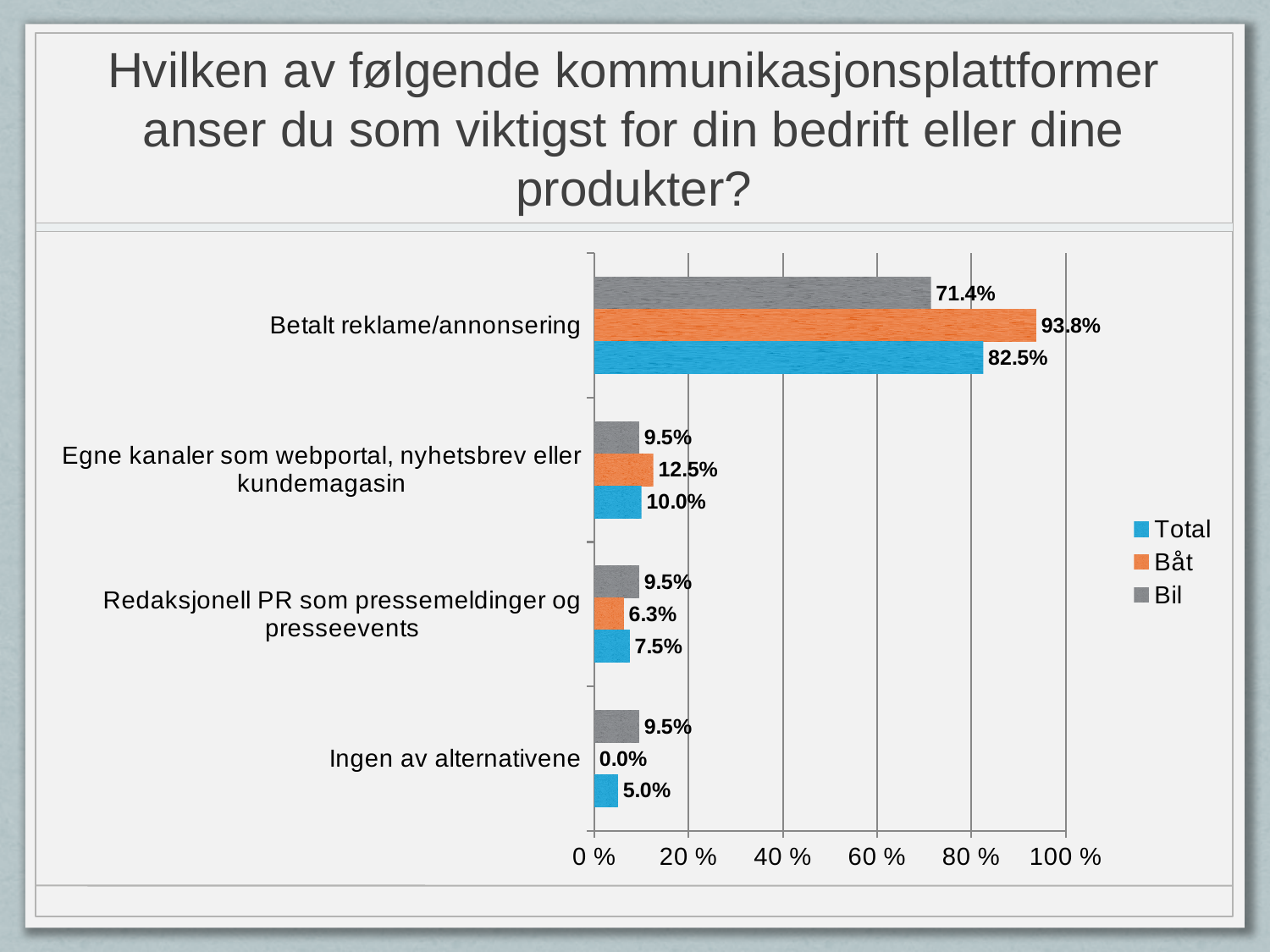

# Hvilken av følgende kommunikasjonsplattformer anser du som viktigst for din bedrift eller dine produkter?

### Chart

| Category | Bil | Båt | Total |
|---|---|---|---|
| Betalt reklame/annonsering | 0.714285714285714 | 0.9375 | 0.825 |
| Egne kanaler som webportal, nyhetsbrev eller kundemagasin | 0.0952380952380952 | 0.125 | 0.1 |
| Redaksjonell PR som pressemeldinger og presseevents | 0.0952380952380952 | 0.0625 | 0.075 |
| Ingen av alternativene | 0.0952380952380952 | 0.0 | 0.05 |